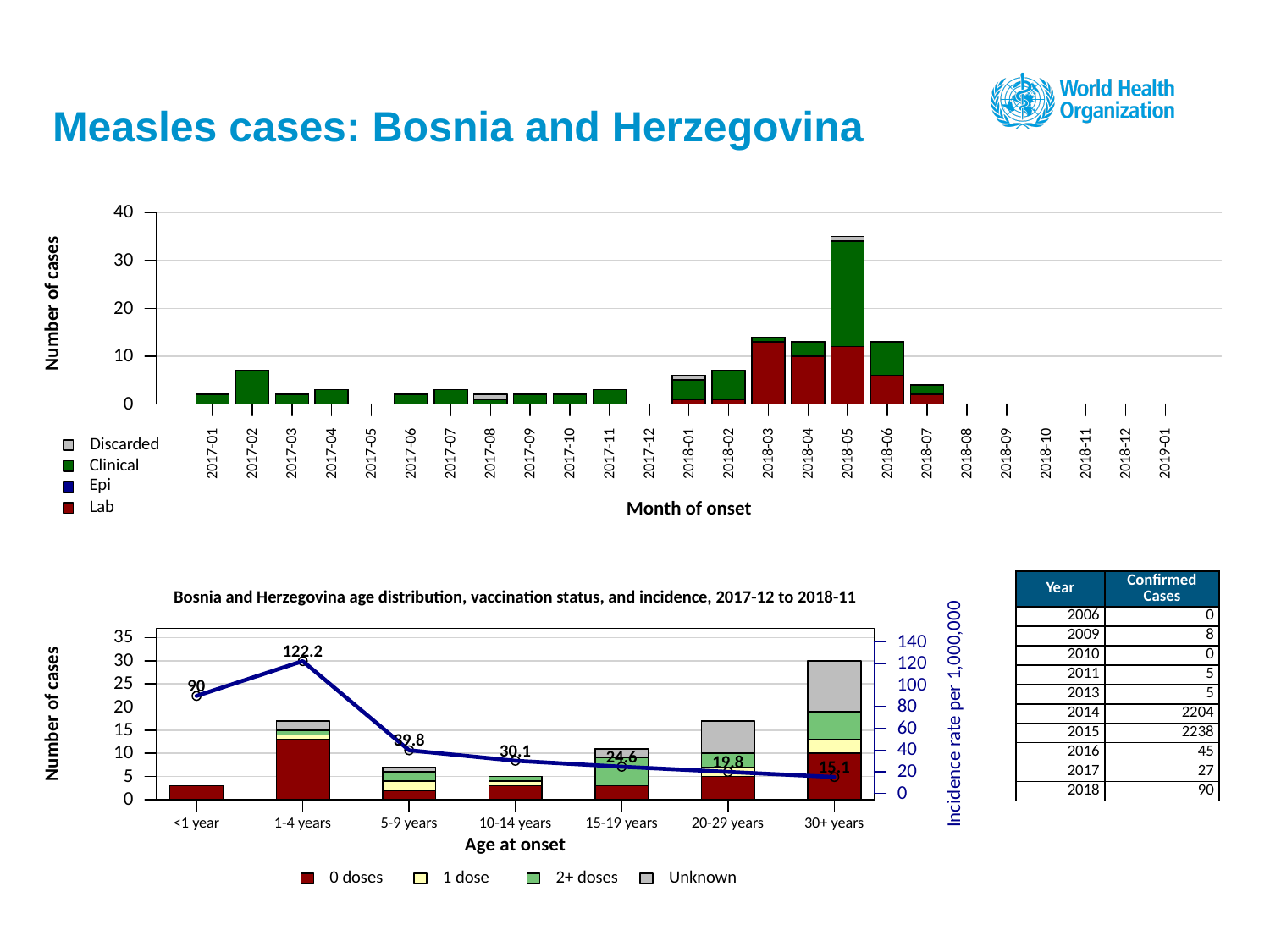

# Measles cases: Bosnia and Herzegovina
40

30

Number of cases
20

10

0

Discarded

2017-01
2017-02
2017-03
2017-04
2017-05
2017-06
2017-07
2017-08
2017-09
2017-10
2017-11
2017-12
2018-01
2018-02
2018-03
2018-04
2018-05
2018-06
2018-07
2018-08
2018-09
2018-10
2018-11
2018-12
2019-01
Clinical

Epi

Lab
Month of onset

Bosnia and Herzegovina age distribution, vaccination status, and incidence, 2017-12 to 2018-11

35
140

122.2
30

120

25
100
90

80
20
Incidence rate per 1,000,000

Number of cases

60
15

39.8

40
30.1

10

24.6

19.8

15.1

20

5

0

0

5-9 years
10-14 years
15-19 years
20-29 years
30+ years
<1 year
1-4 years
Age at onset

Unknown
0 doses
1 dose
2+ doses

| Year | Confirmed Cases |
| --- | --- |
| 2006 | 0 |
| 2009 | 8 |
| 2010 | 0 |
| 2011 | 5 |
| 2013 | 5 |
| 2014 | 2204 |
| 2015 | 2238 |
| 2016 | 45 |
| 2017 | 27 |
| 2018 | 90 |